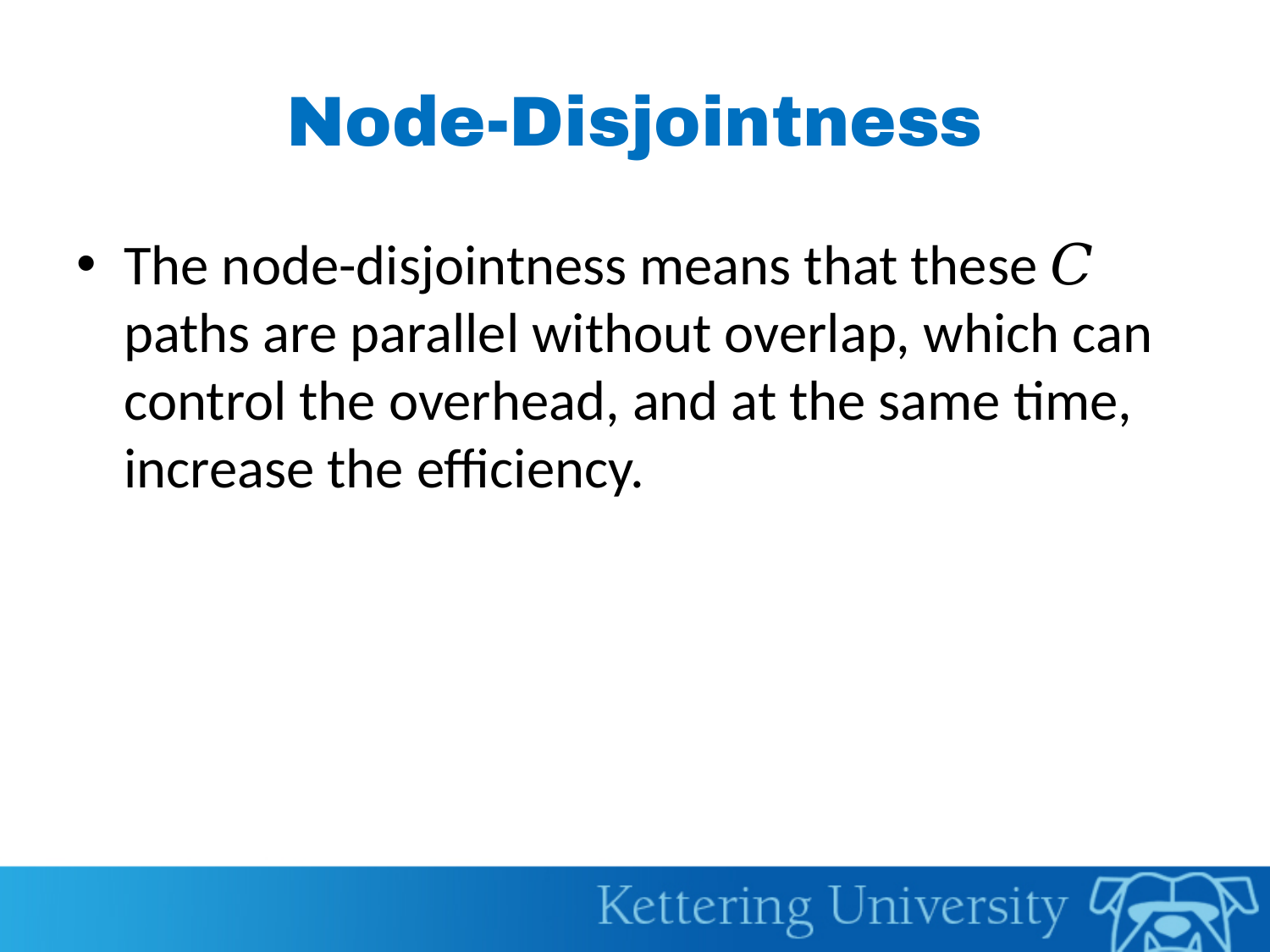

# Node-Disjointness
The node-disjointness means that these 𝐶 paths are parallel without overlap, which can control the overhead, and at the same time, increase the efficiency.